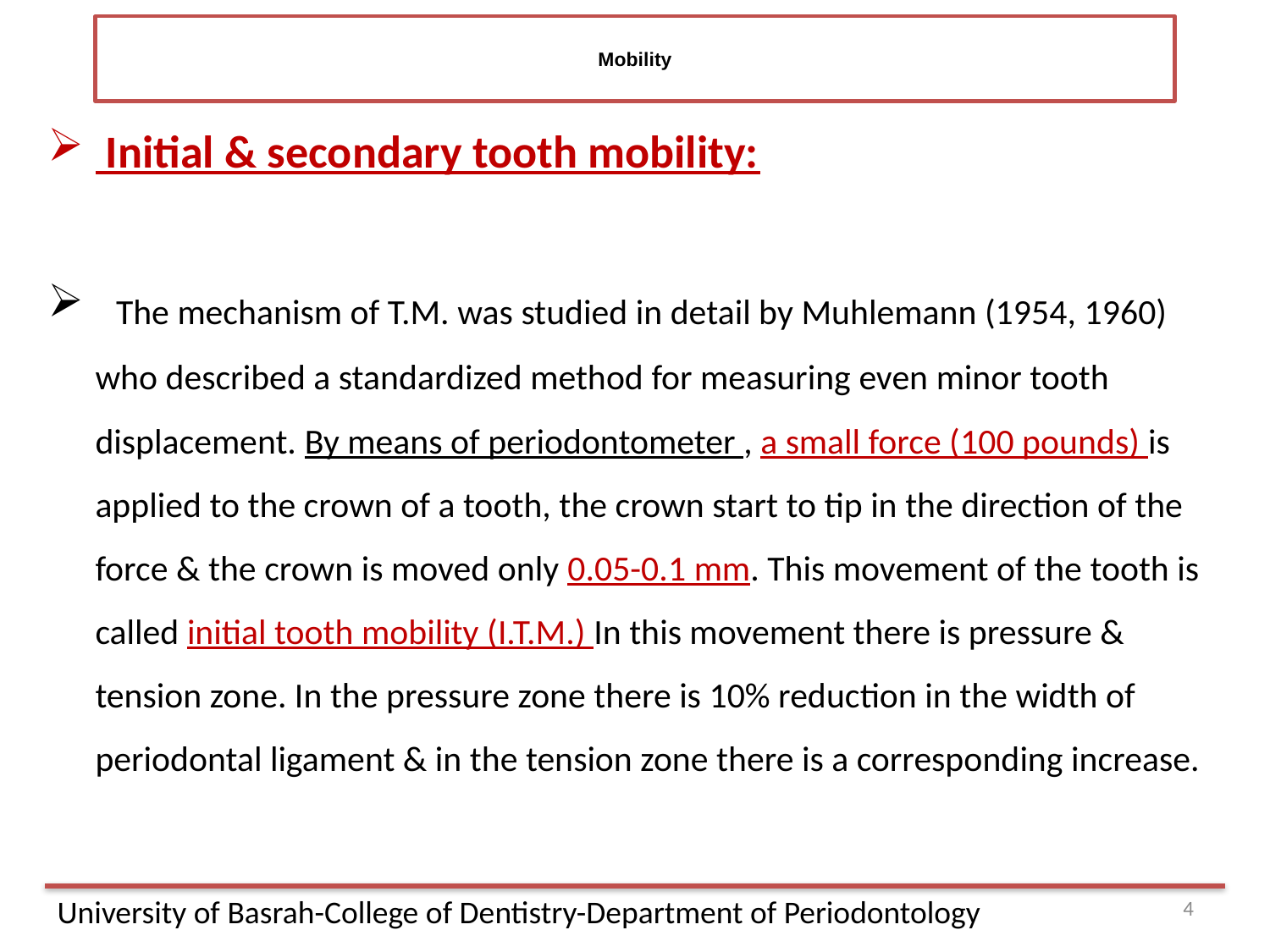

# Mobility
 Initial & secondary tooth mobility:

  The mechanism of T.M. was studied in detail by Muhlemann (1954, 1960) who described a standardized method for measuring even minor tooth displacement. By means of periodontometer , a small force (100 pounds) is applied to the crown of a tooth, the crown start to tip in the direction of the force & the crown is moved only 0.05-0.1 mm. This movement of the tooth is called initial tooth mobility (I.T.M.) In this movement there is pressure & tension zone. In the pressure zone there is 10% reduction in the width of periodontal ligament & in the tension zone there is a corresponding increase.

4
University of Basrah-College of Dentistry-Department of Periodontology